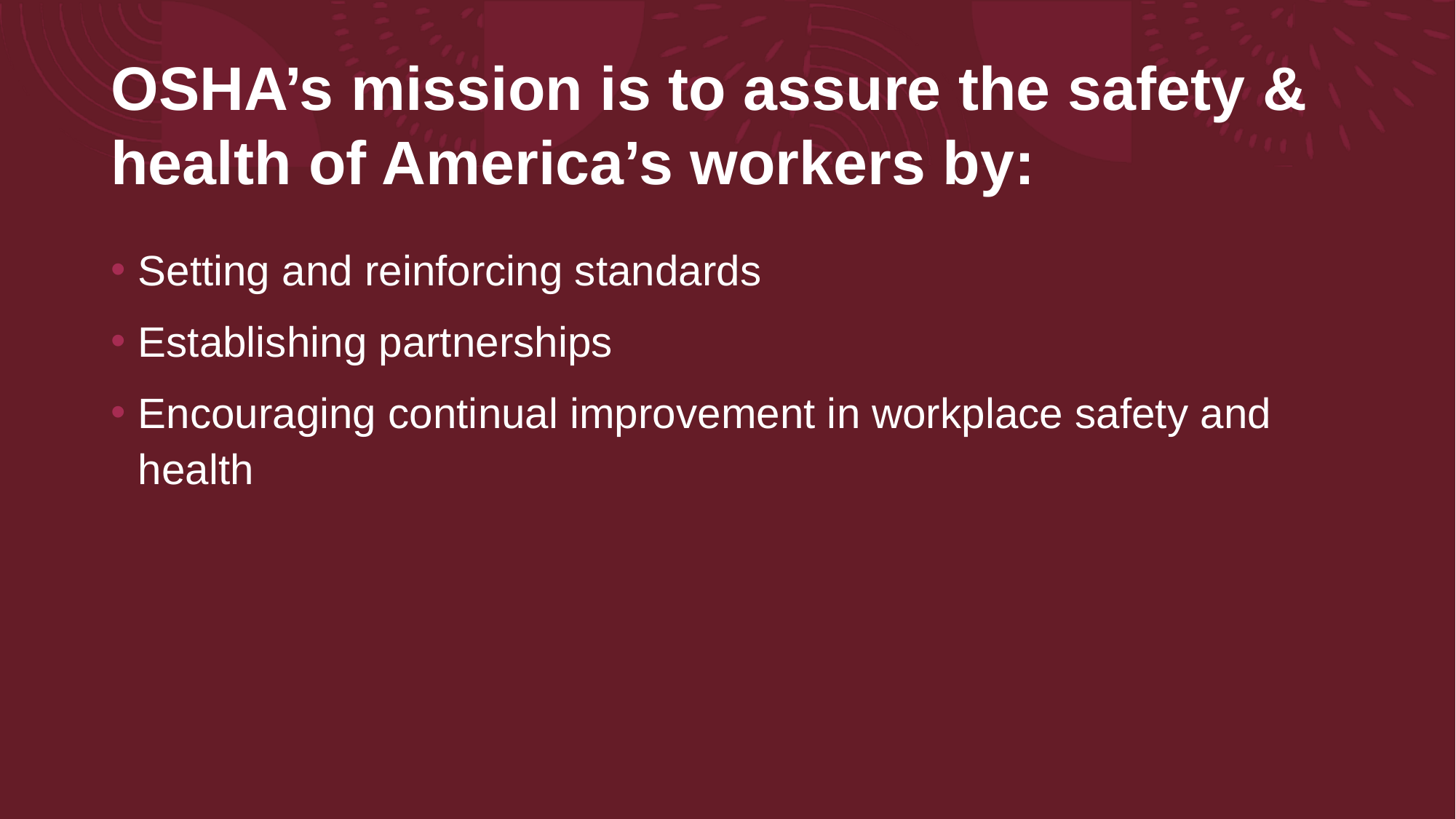

# OSHA’s mission is to assure the safety & health of America’s workers by:
Setting and reinforcing standards
Establishing partnerships
Encouraging continual improvement in workplace safety and health